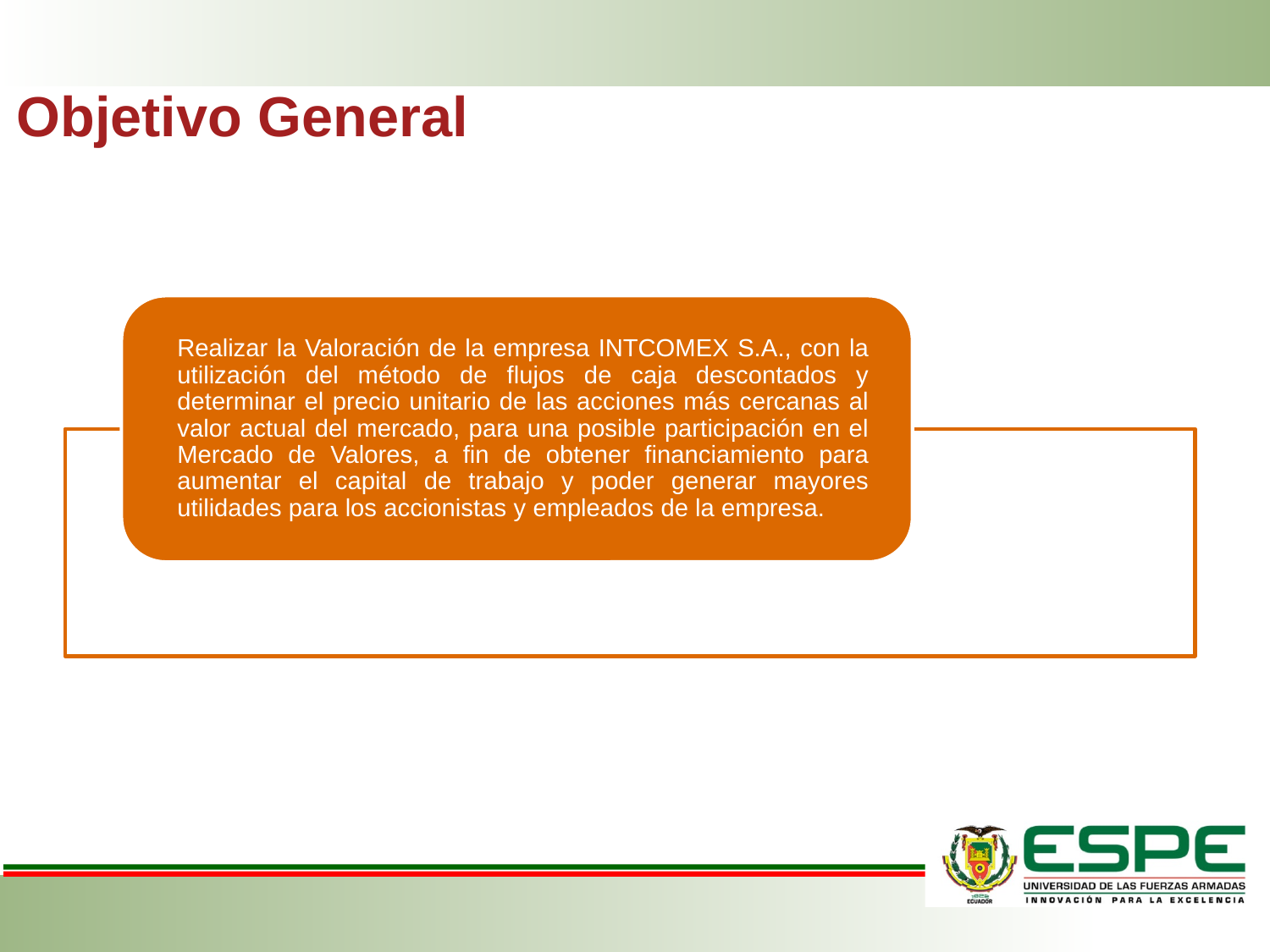

Objetivo General
Realizar la Valoración de la empresa INTCOMEX S.A., con la utilización del método de flujos de caja descontados y determinar el precio unitario de las acciones más cercanas al valor actual del mercado, para una posible participación en el Mercado de Valores, a fin de obtener financiamiento para aumentar el capital de trabajo y poder generar mayores utilidades para los accionistas y empleados de la empresa.